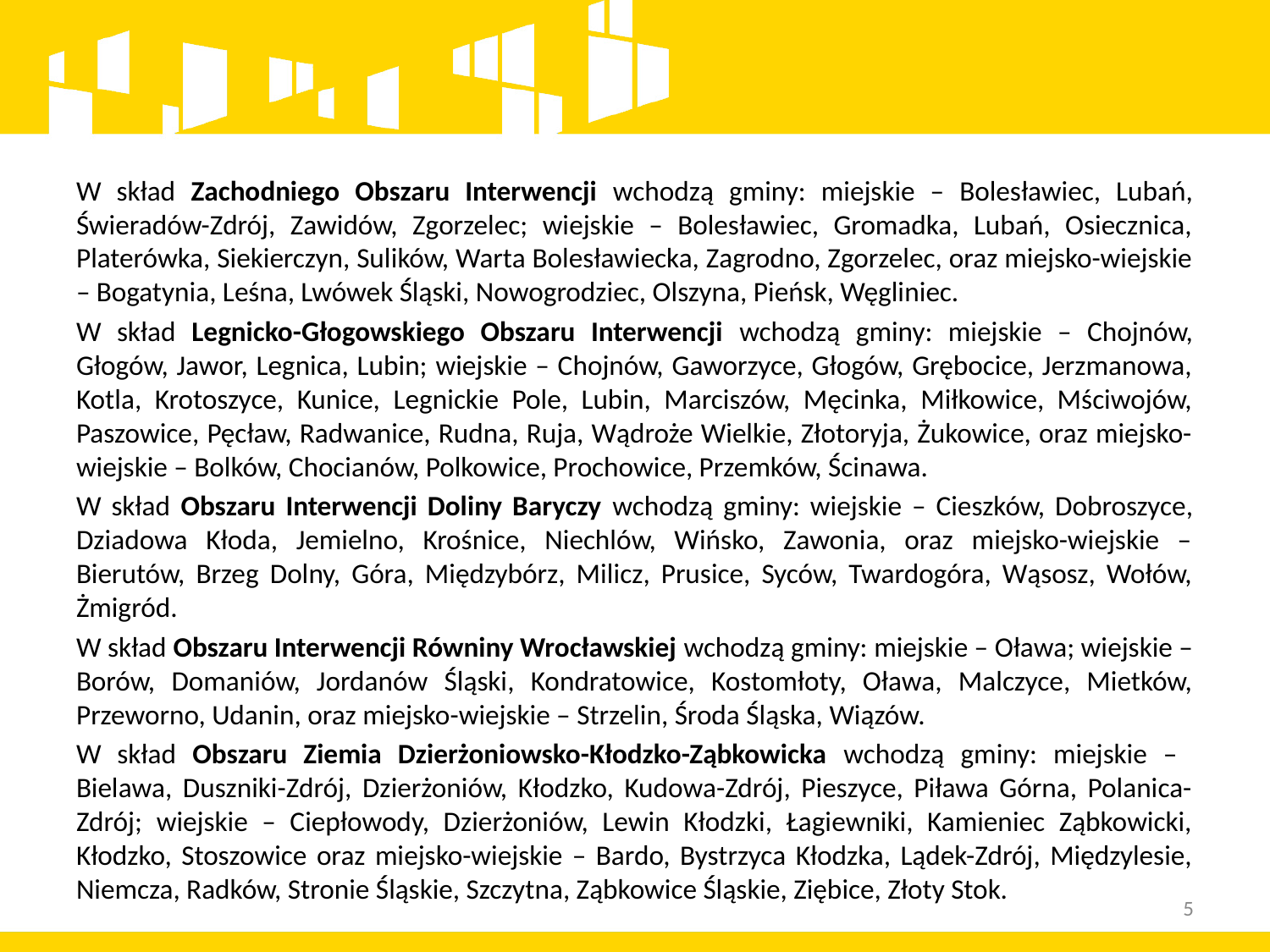

W skład Zachodniego Obszaru Interwencji wchodzą gminy: miejskie – Bolesławiec, Lubań, Świeradów-Zdrój, Zawidów, Zgorzelec; wiejskie – Bolesławiec, Gromadka, Lubań, Osiecznica, Platerówka, Siekierczyn, Sulików, Warta Bolesławiecka, Zagrodno, Zgorzelec, oraz miejsko-wiejskie – Bogatynia, Leśna, Lwówek Śląski, Nowogrodziec, Olszyna, Pieńsk, Węgliniec.
W skład Legnicko-Głogowskiego Obszaru Interwencji wchodzą gminy: miejskie – Chojnów, Głogów, Jawor, Legnica, Lubin; wiejskie – Chojnów, Gaworzyce, Głogów, Grębocice, Jerzmanowa, Kotla, Krotoszyce, Kunice, Legnickie Pole, Lubin, Marciszów, Męcinka, Miłkowice, Mściwojów, Paszowice, Pęcław, Radwanice, Rudna, Ruja, Wądroże Wielkie, Złotoryja, Żukowice, oraz miejsko-wiejskie – Bolków, Chocianów, Polkowice, Prochowice, Przemków, Ścinawa.
W skład Obszaru Interwencji Doliny Baryczy wchodzą gminy: wiejskie – Cieszków, Dobroszyce, Dziadowa Kłoda, Jemielno, Krośnice, Niechlów, Wińsko, Zawonia, oraz miejsko-wiejskie – Bierutów, Brzeg Dolny, Góra, Międzybórz, Milicz, Prusice, Syców, Twardogóra, Wąsosz, Wołów, Żmigród.
W skład Obszaru Interwencji Równiny Wrocławskiej wchodzą gminy: miejskie – Oława; wiejskie – Borów, Domaniów, Jordanów Śląski, Kondratowice, Kostomłoty, Oława, Malczyce, Mietków, Przeworno, Udanin, oraz miejsko-wiejskie – Strzelin, Środa Śląska, Wiązów.
W skład Obszaru Ziemia Dzierżoniowsko-Kłodzko-Ząbkowicka wchodzą gminy: miejskie –  Bielawa, Duszniki-Zdrój, Dzierżoniów, Kłodzko, Kudowa-Zdrój, Pieszyce, Piława Górna, Polanica-Zdrój; wiejskie – Ciepłowody, Dzierżoniów, Lewin Kłodzki, Łagiewniki, Kamieniec Ząbkowicki, Kłodzko, Stoszowice oraz miejsko-wiejskie – Bardo, Bystrzyca Kłodzka, Lądek-Zdrój, Międzylesie, Niemcza, Radków, Stronie Śląskie, Szczytna, Ząbkowice Śląskie, Ziębice, Złoty Stok.
5